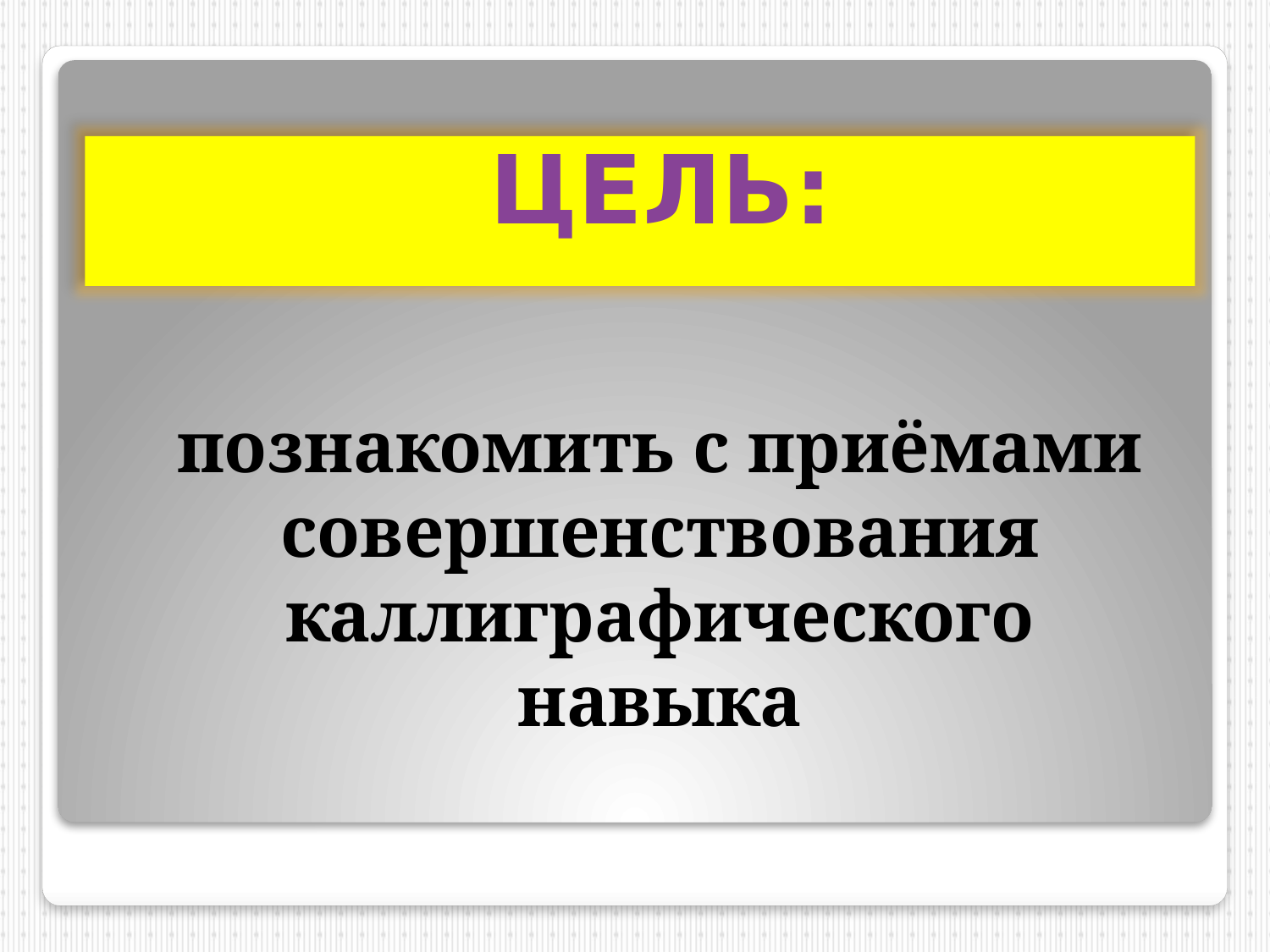

ЦЕЛЬ:

познакомить с приёмами
совершенствования каллиграфического навыка